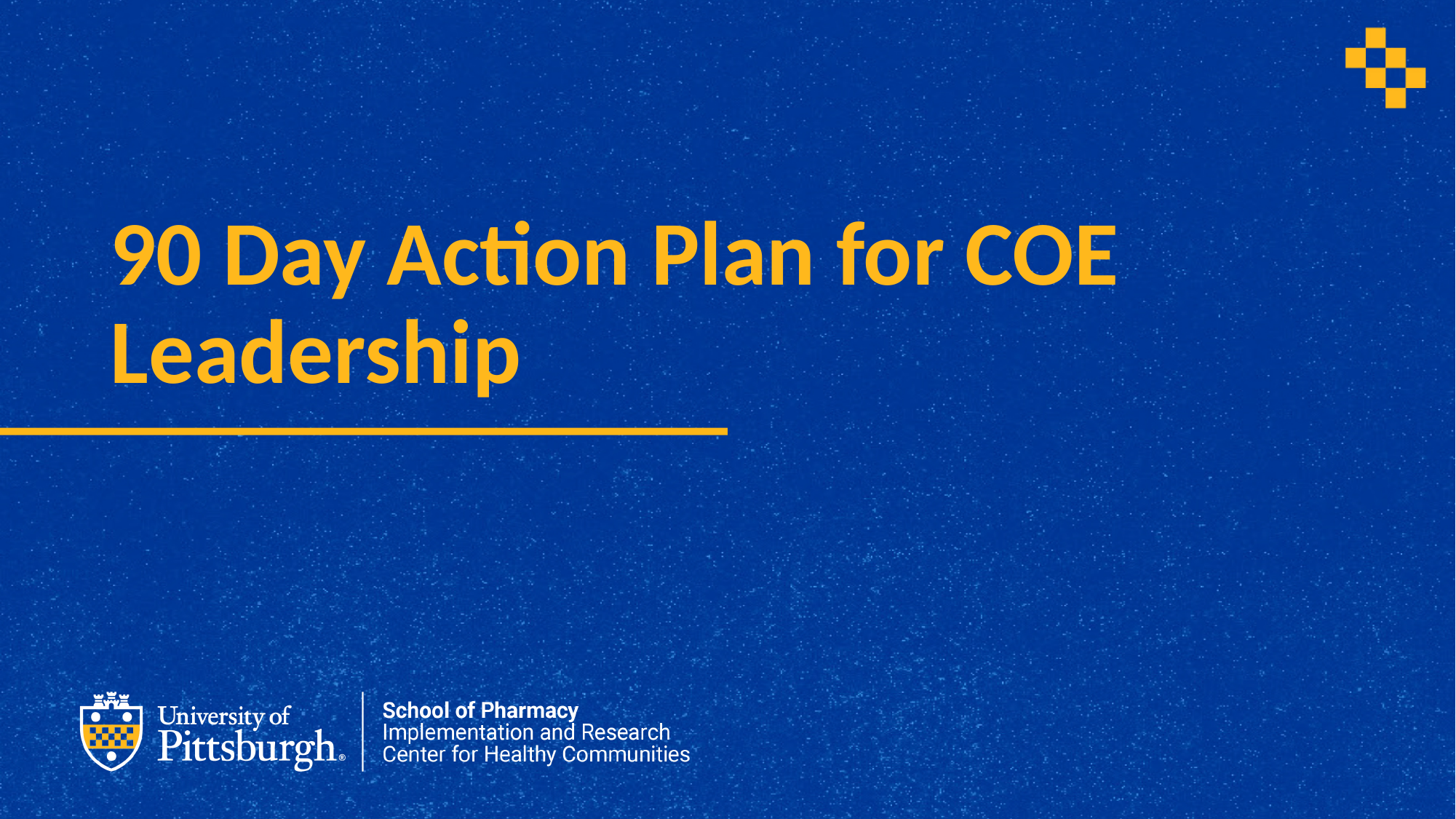

# 90 Day Action Plan for COE Leadership